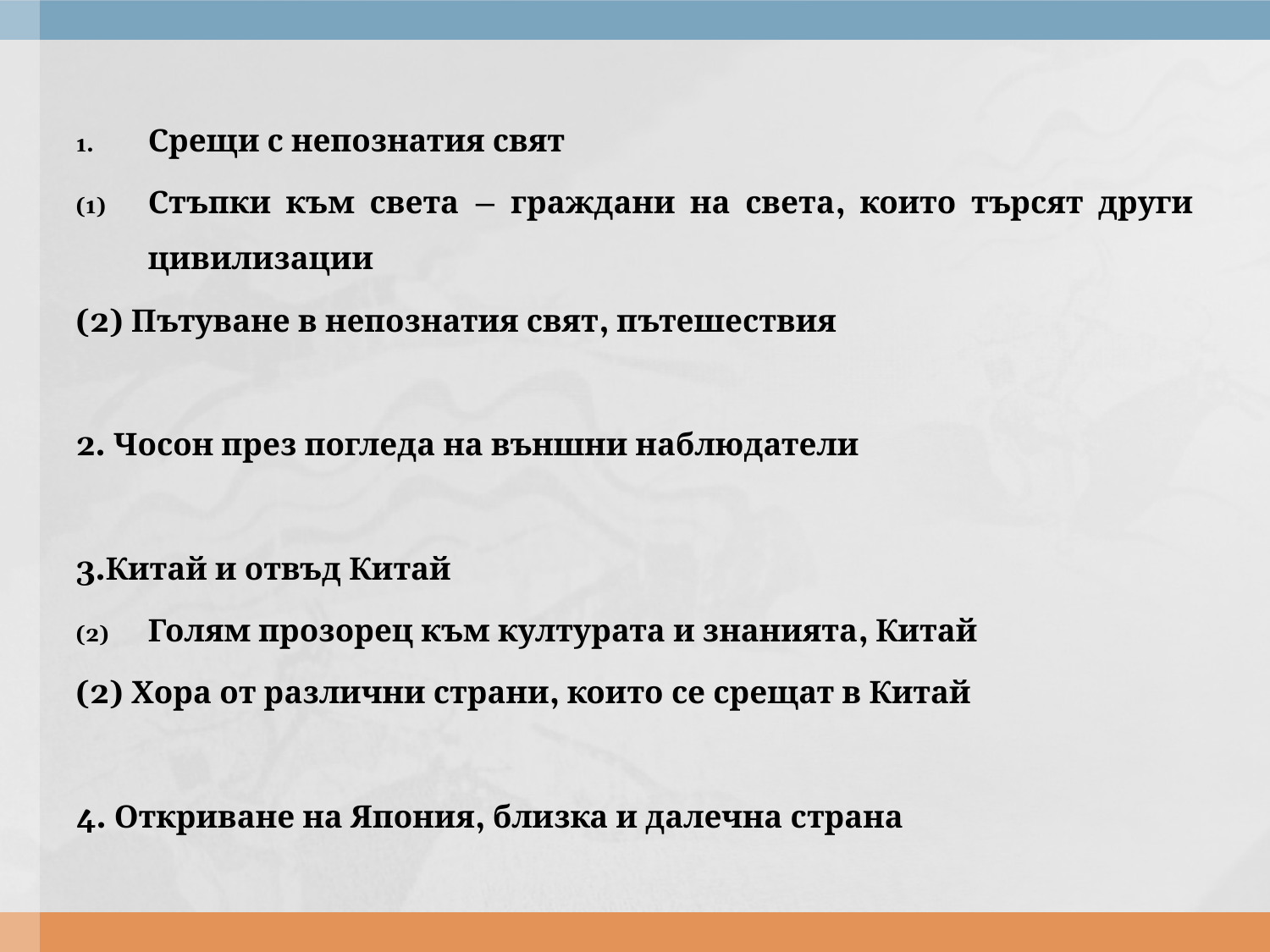

Срещи с непознатия свят
Стъпки към света – граждани на света, които търсят други цивилизации
(2) Пътуване в непознатия свят, пътешествия

2. Чосон през погледа на външни наблюдатели

3.Китай и отвъд Китай
Голям прозорец към културата и знанията, Китай
(2) Хора от различни страни, които се срещат в Китай

4. Откриване на Япония, близка и далечна страна